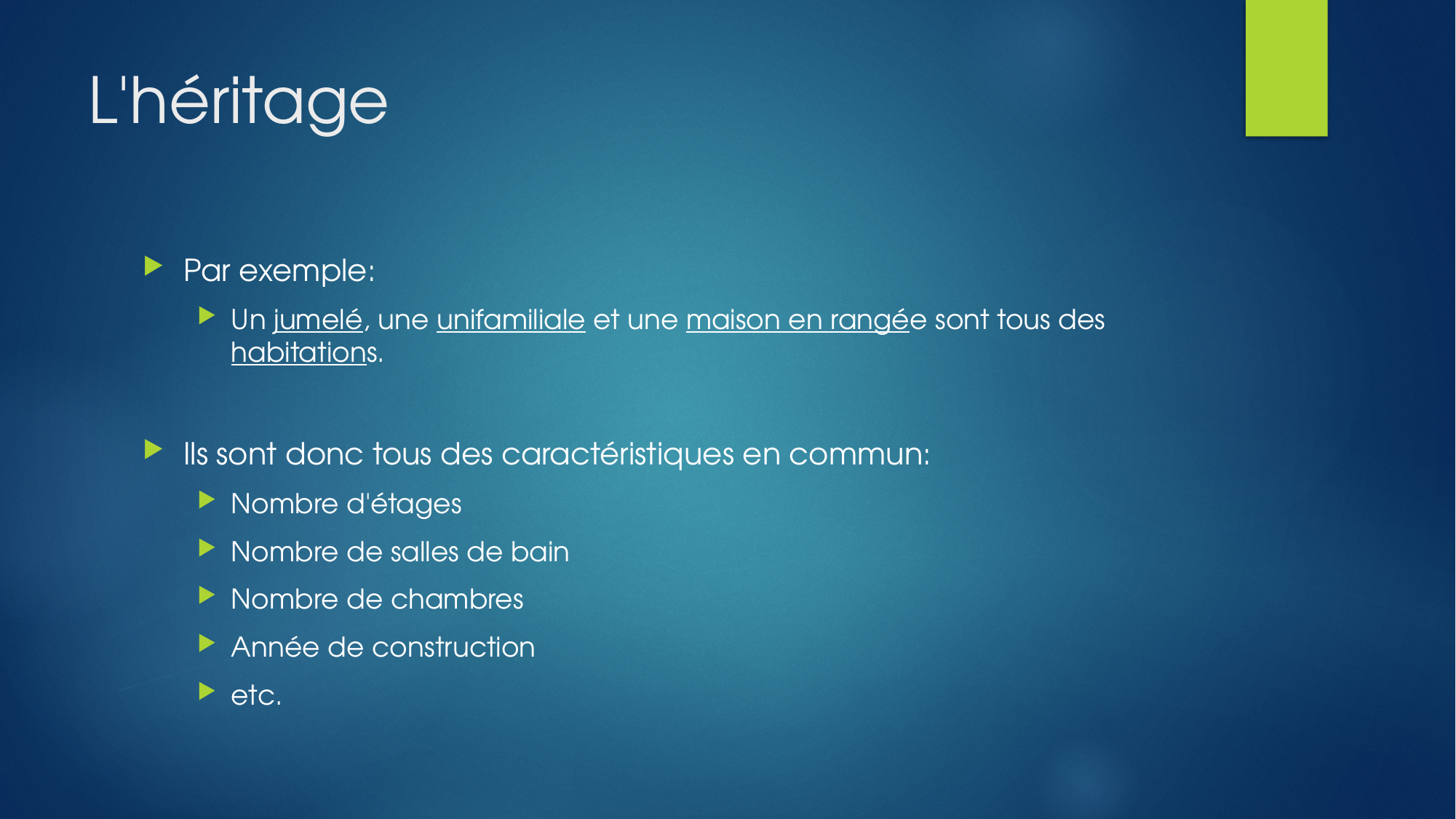

# L'héritage
Par exemple:
Un jumelé, une unifamiliale et une maison en rangée sont tous des habitations.

Ils sont donc tous des caractéristiques en commun:
Nombre d'étages
Nombre de salles de bain
Nombre de chambres
Année de construction
etc.